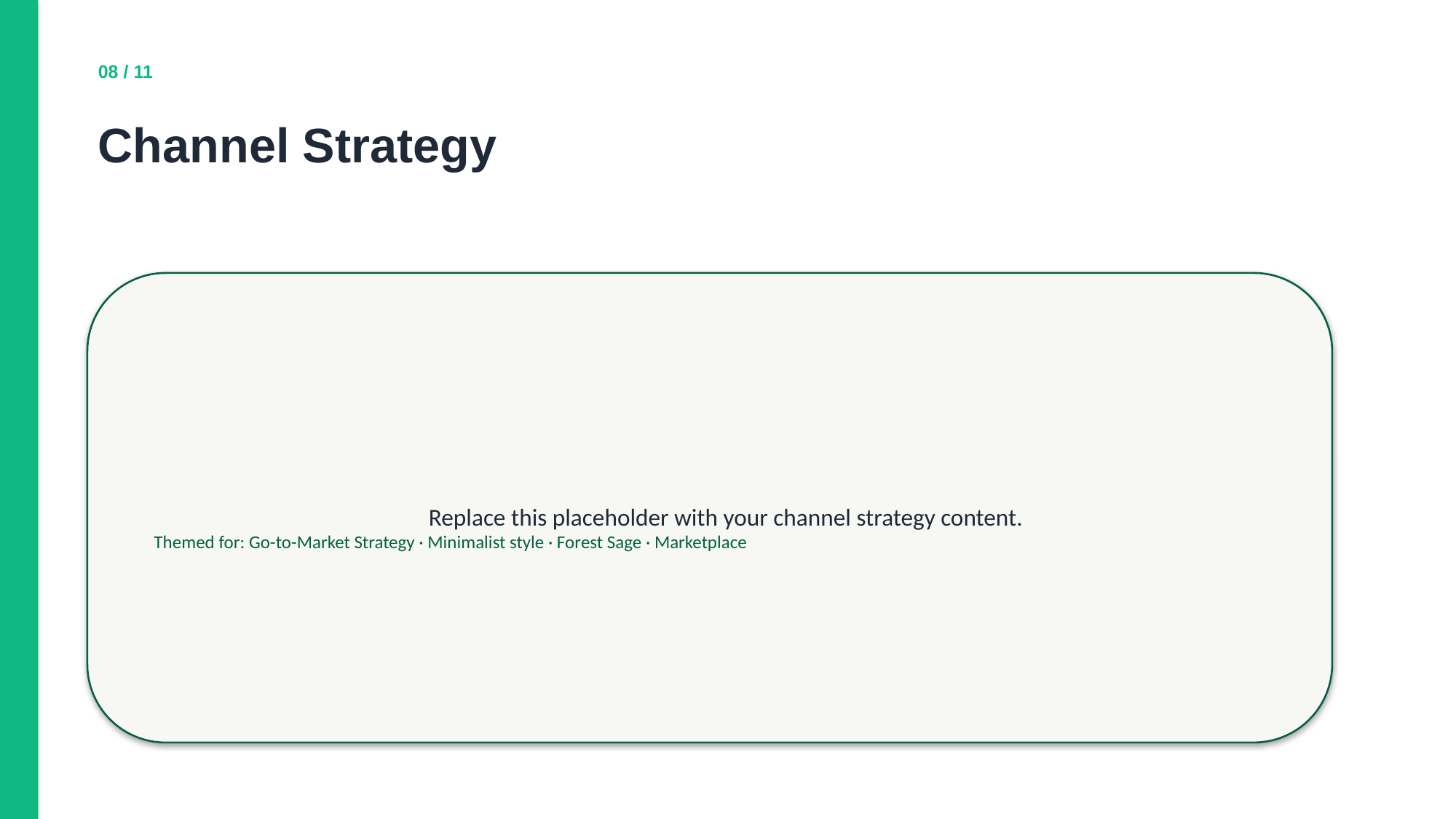

08 / 11
Channel Strategy
Replace this placeholder with your channel strategy content.
Themed for: Go-to-Market Strategy · Minimalist style · Forest Sage · Marketplace